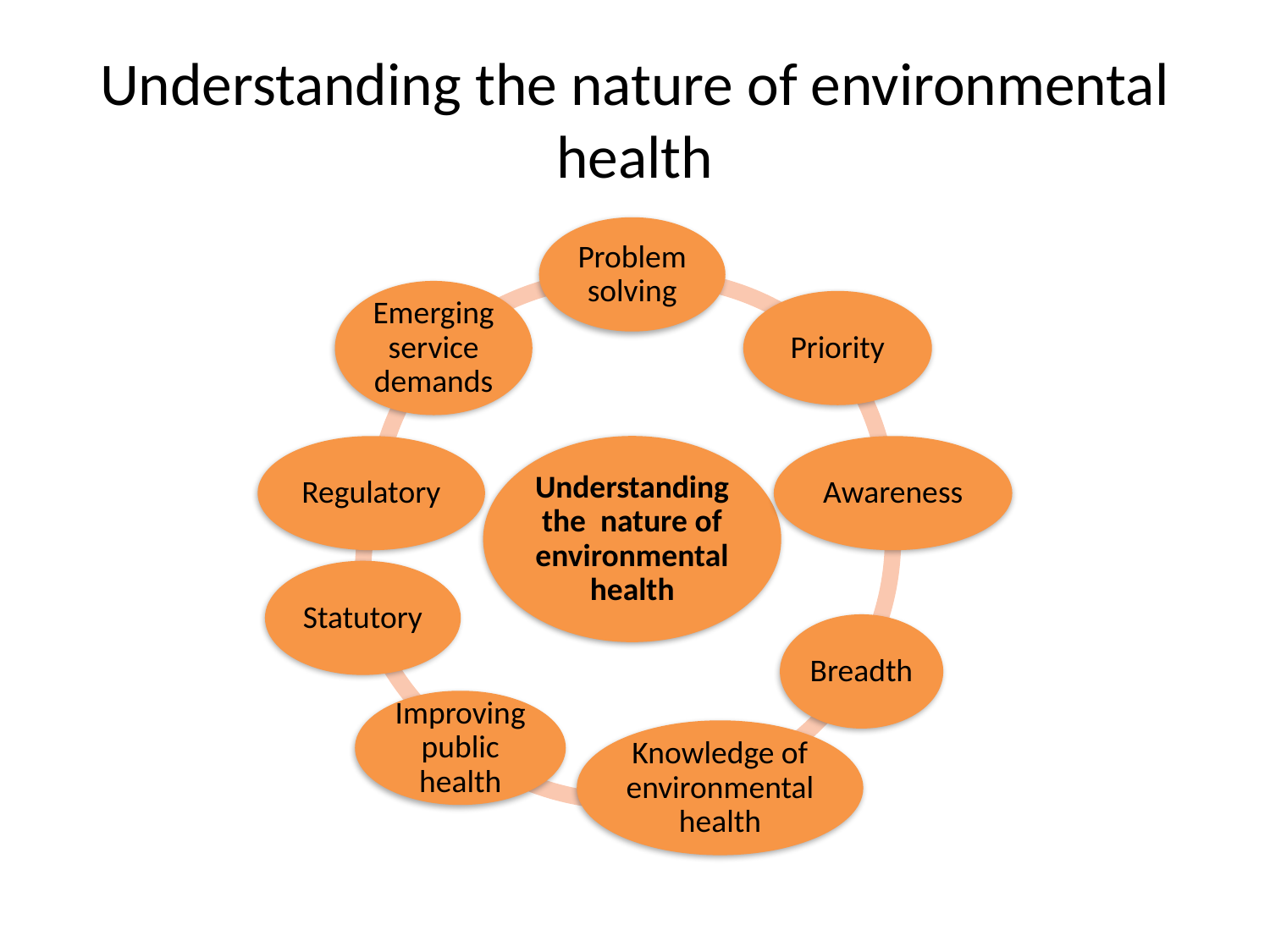

# Understanding the nature of environmental health
Understanding the  nature of environmental health
Problem solving
Priority
Awareness
Breadth
Knowledge of environmental health
Improving public health
Statutory
Regulatory
Emerging service demands